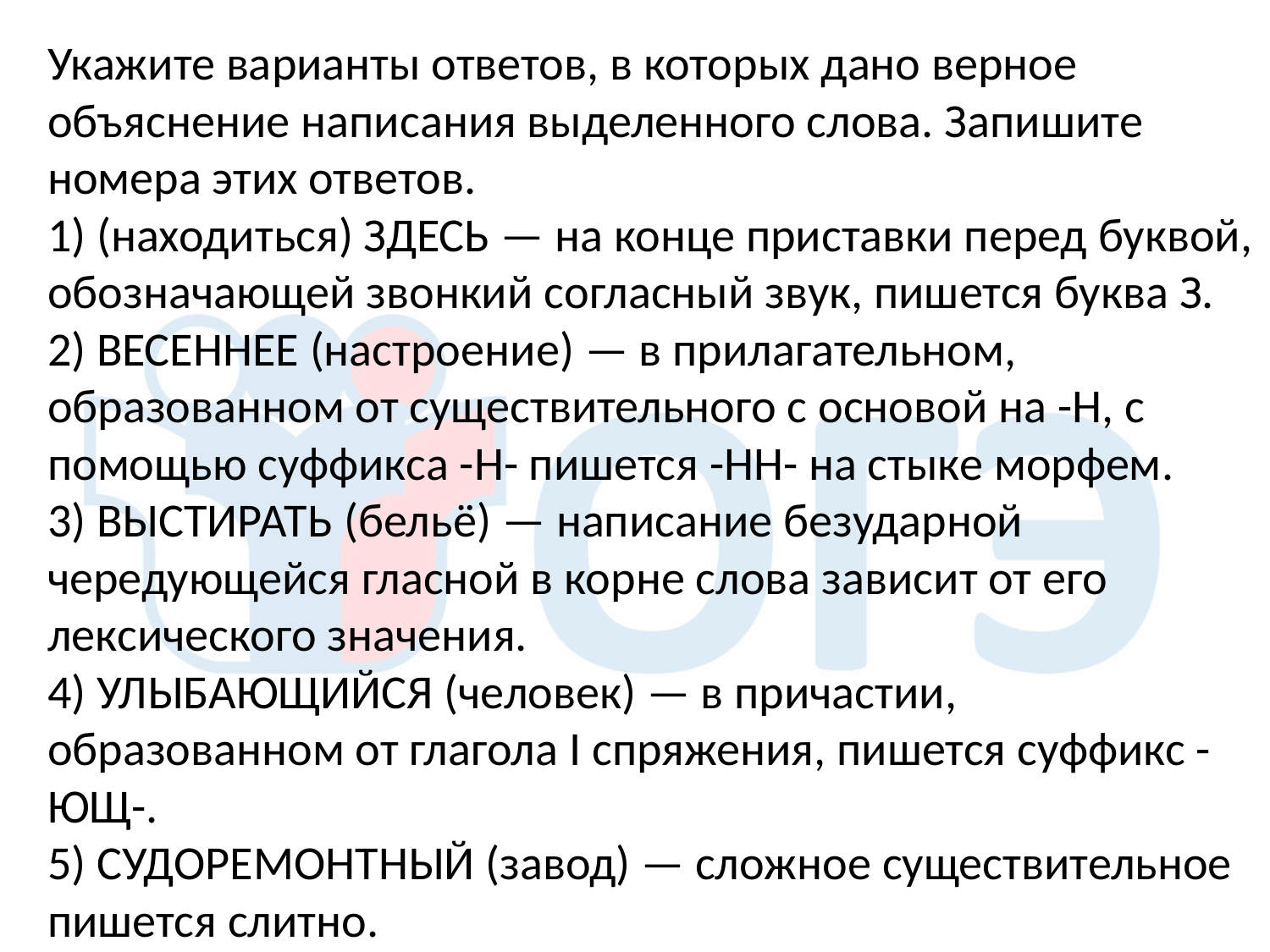

Укажите варианты ответов, в которых дано верное объяснение написания выделенного слова. Запишите номера этих ответов.
1) (находиться) ЗДЕСЬ — на конце приставки перед буквой, обозначающей звонкий согласный звук, пишется буква З.
2) ВЕСЕННЕЕ (настроение) — в прилагательном, образованном от существительного с основой на -Н, с помощью суффикса -Н- пишется -НН- на стыке морфем.
3) ВЫСТИРАТЬ (бельё) — написание безударной чередующейся гласной в корне слова зависит от его лексического значения.
4) УЛЫБАЮЩИЙСЯ (человек) — в причастии, образованном от глагола I спряжения, пишется суффикс -ЮЩ-.
5) СУДОРЕМОНТНЫЙ (завод) — сложное существительное пишется слитно.